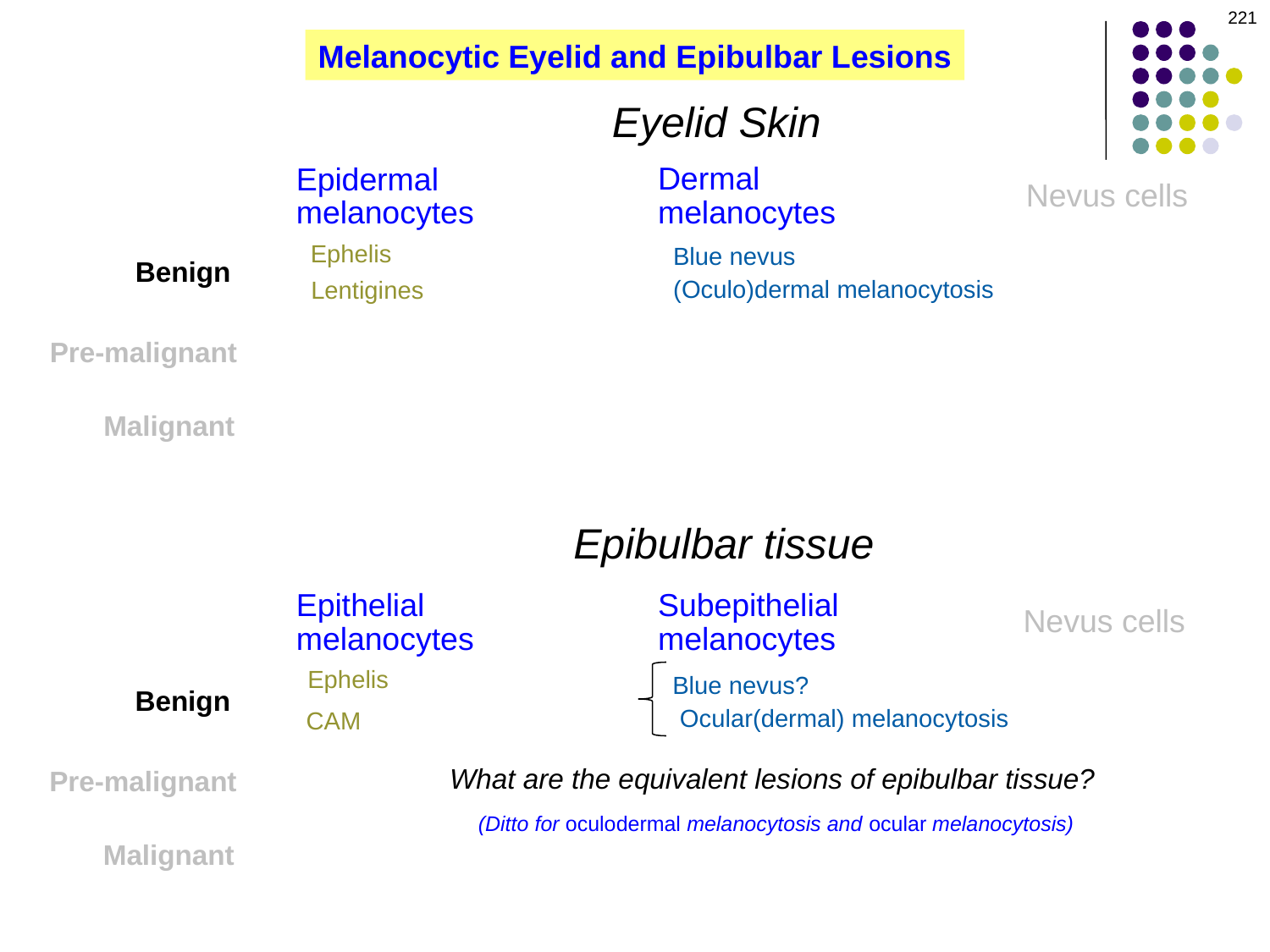

221
Melanocytic Eyelid and Epibulbar Lesions
Eyelid Skin
Dermal melanocytes
Epidermal melanocytes

Nevus cells
Ephelis
Blue nevus
Benign
(Oculo)dermal melanocytosis
Lentigines
Pre-malignant
Malignant
Epibulbar tissue
Subepithelial melanocytes
Epithelial melanocytes
Nevus cells
Ephelis

Blue nevus?
Benign
Ocular(dermal) melanocytosis
CAM
What are the equivalent lesions of epibulbar tissue?
Pre-malignant
(Ditto for oculodermal melanocytosis and ocular melanocytosis)
Malignant